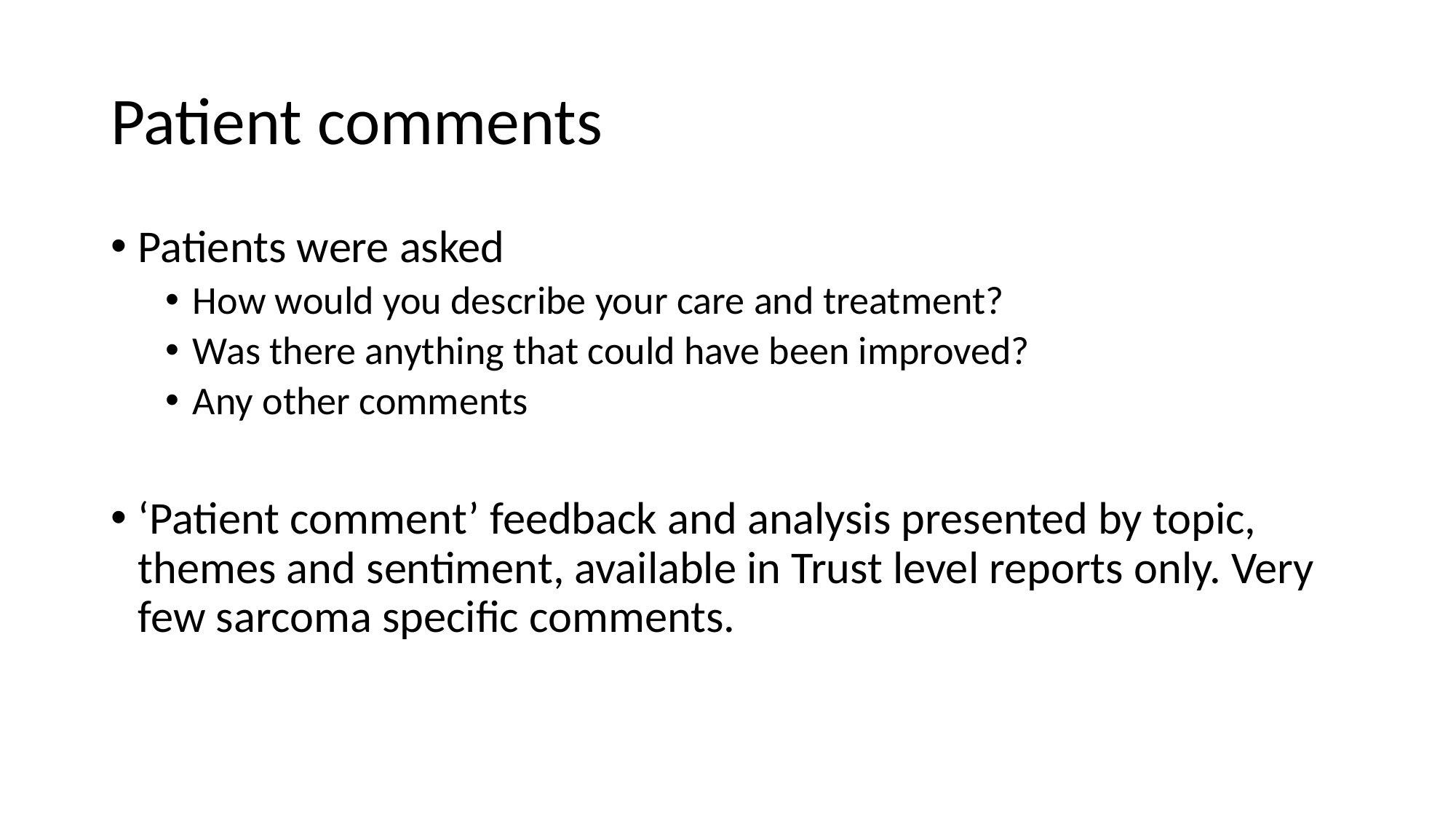

# Patient comments
Patients were asked
How would you describe your care and treatment?
Was there anything that could have been improved?
Any other comments

‘Patient comment’ feedback and analysis presented by topic, themes and sentiment, available in Trust level reports only. Very few sarcoma specific comments.